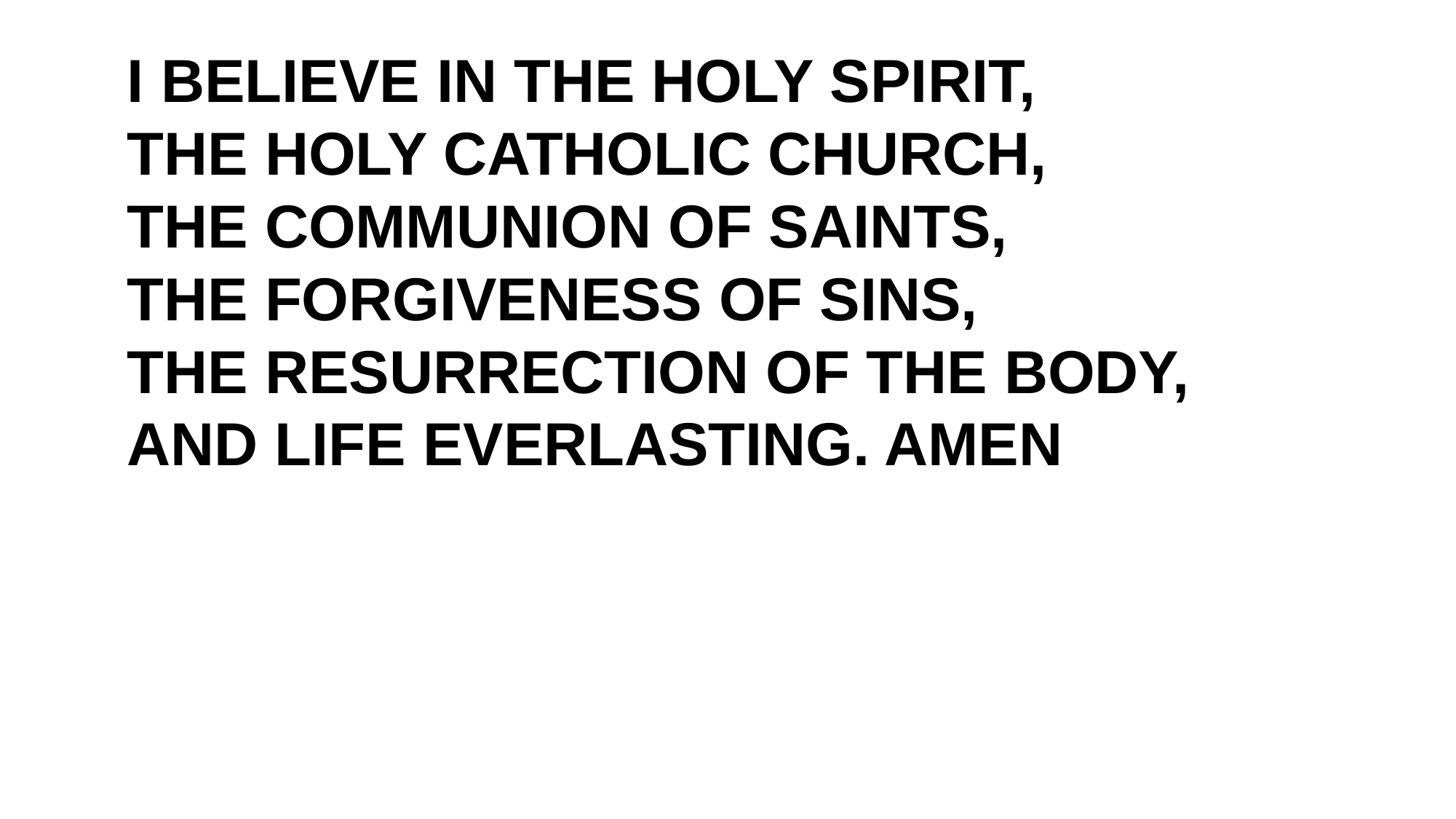

I BELIEVE IN THE HOLY SPIRIT,
THE HOLY CATHOLIC CHURCH,
THE COMMUNION OF SAINTS,
THE FORGIVENESS OF SINS,
THE RESURRECTION OF THE BODY,
AND LIFE EVERLASTING. AMEN
#